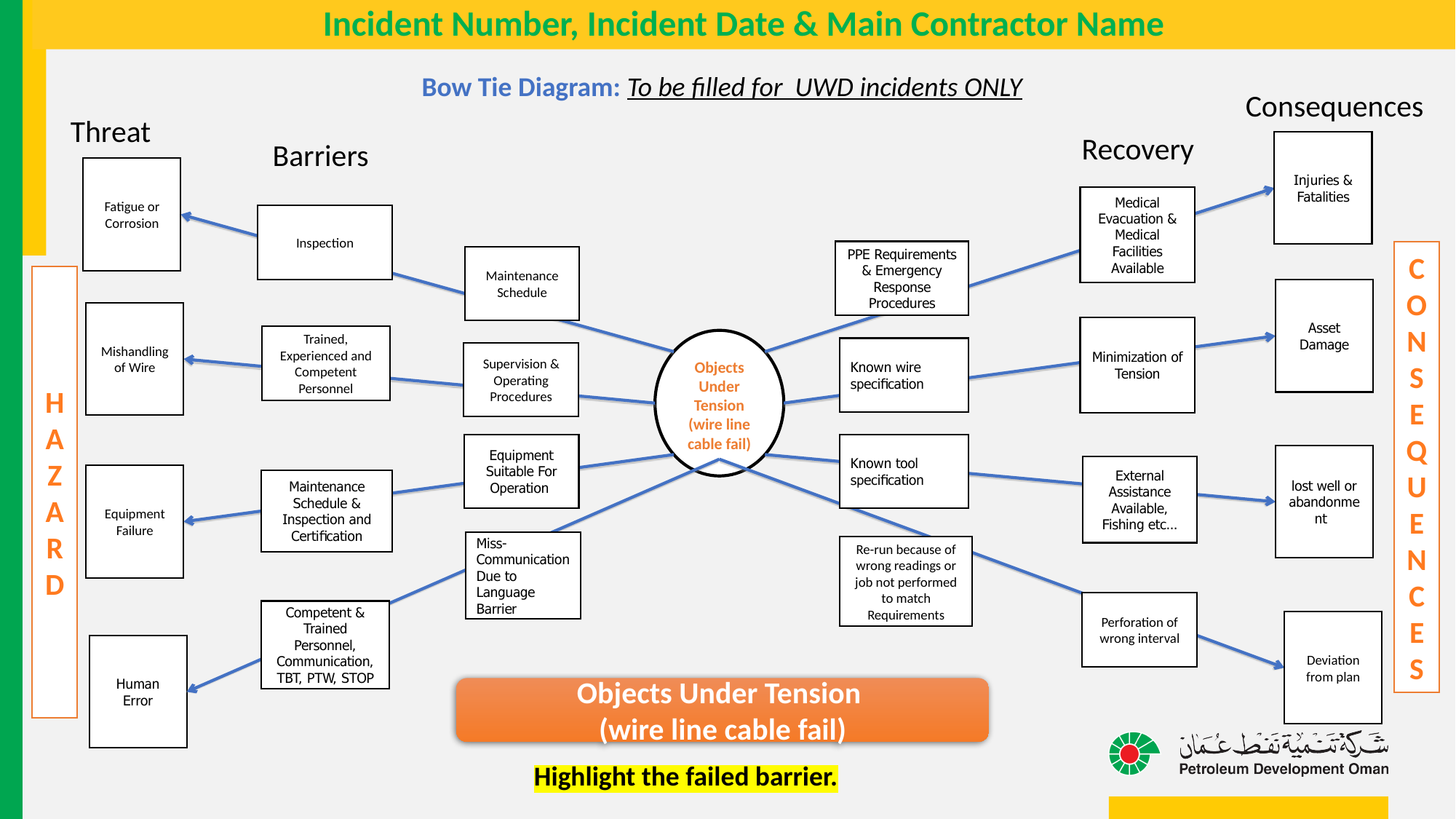

# Incident Number, Incident Date & Main Contractor Name
Bow Tie Diagram: To be filled for  UWD incidents ONLY
Consequences

Threat

Recovery

Injuries & Fatalities
Barriers

Fatigue or Corrosion
Medical Evacuation & Medical Facilities Available
Inspection
PPE Requirements & Emergency Response Procedures
CONSEQUENCES
Maintenance Schedule
HAZARD
Asset Damage
Mishandling of Wire
Minimization of Tension
Trained, Experienced and Competent
Personnel
Objects Under
Tension (wire line cable fail)
Known wire specification
Supervision & Operating Procedures
Equipment Suitable For Operation
Known tool specification
lost well or abandonment1
External Assistance Available, Fishing etc…
Equipment Failure
Maintenance Schedule & Inspection and Certification
Miss-Communication
Due to Language Barrier
Re-run because of wrong readings or job not performed to match Requirements
Perforation of wrong interval
Competent & Trained Personnel, Communication, TBT, PTW, STOP
Deviation from plan
Human Error
Objects Under Tension
(wire line cable fail)
Highlight the failed barrier.